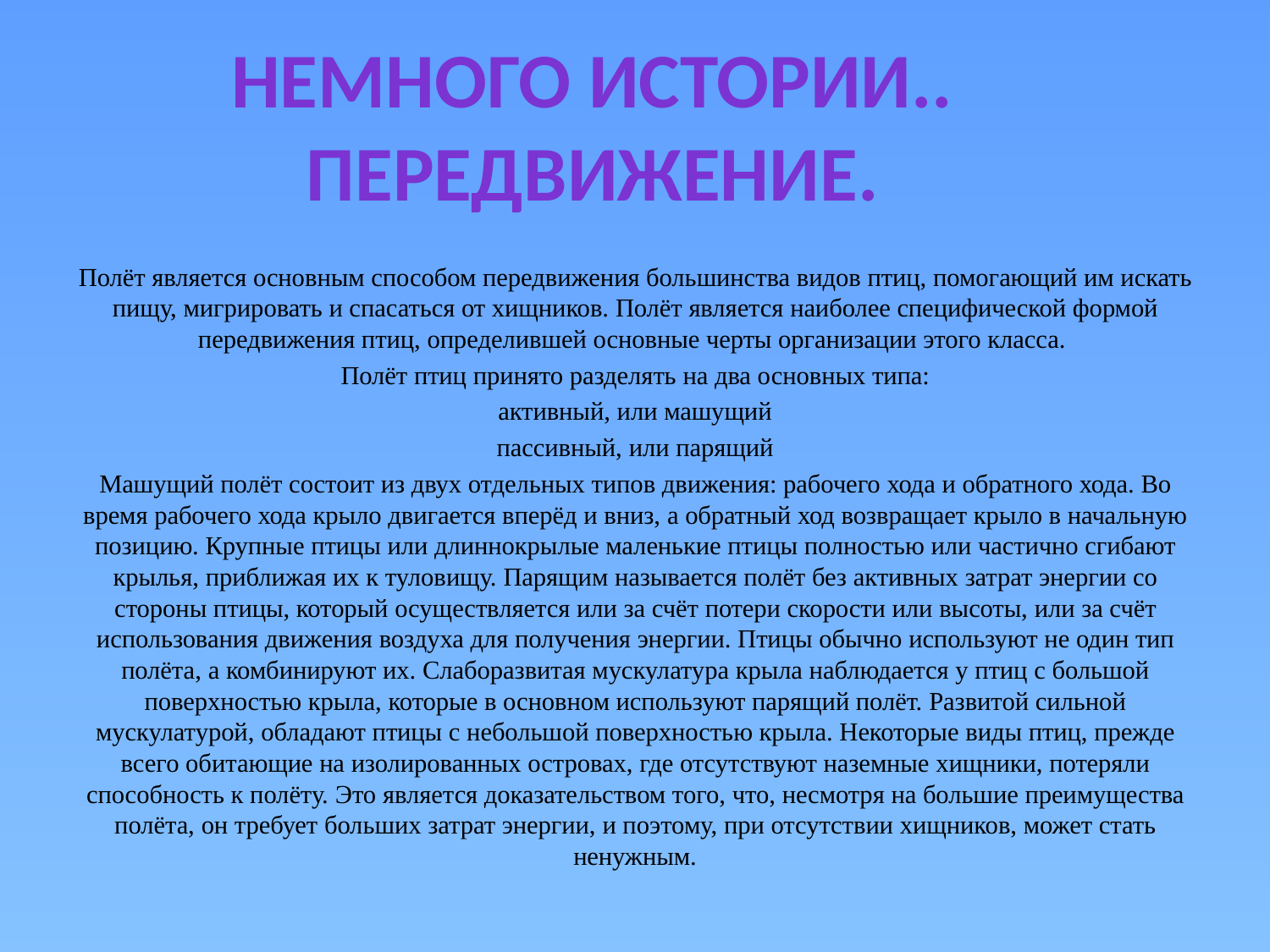

# Немного истории.. Передвижение.
Полёт является основным способом передвижения большинства видов птиц, помогающий им искать пищу, мигрировать и спасаться от хищников. Полёт является наиболее специфической формой передвижения птиц, определившей основные черты организации этого класса.
Полёт птиц принято разделять на два основных типа:
активный, или машущий
пассивный, или парящий
Машущий полёт состоит из двух отдельных типов движения: рабочего хода и обратного хода. Во время рабочего хода крыло двигается вперёд и вниз, а обратный ход возвращает крыло в начальную позицию. Крупные птицы или длиннокрылые маленькие птицы полностью или частично сгибают крылья, приближая их к туловищу. Парящим называется полёт без активных затрат энергии со стороны птицы, который осуществляется или за счёт потери скорости или высоты, или за счёт использования движения воздуха для получения энергии. Птицы обычно используют не один тип полёта, а комбинируют их. Слаборазвитая мускулатура крыла наблюдается у птиц с большой поверхностью крыла, которые в основном используют парящий полёт. Развитой сильной мускулатурой, обладают птицы с небольшой поверхностью крыла. Некоторые виды птиц, прежде всего обитающие на изолированных островах, где отсутствуют наземные хищники, потеряли способность к полёту. Это является доказательством того, что, несмотря на большие преимущества полёта, он требует больших затрат энергии, и поэтому, при отсутствии хищников, может стать ненужным.